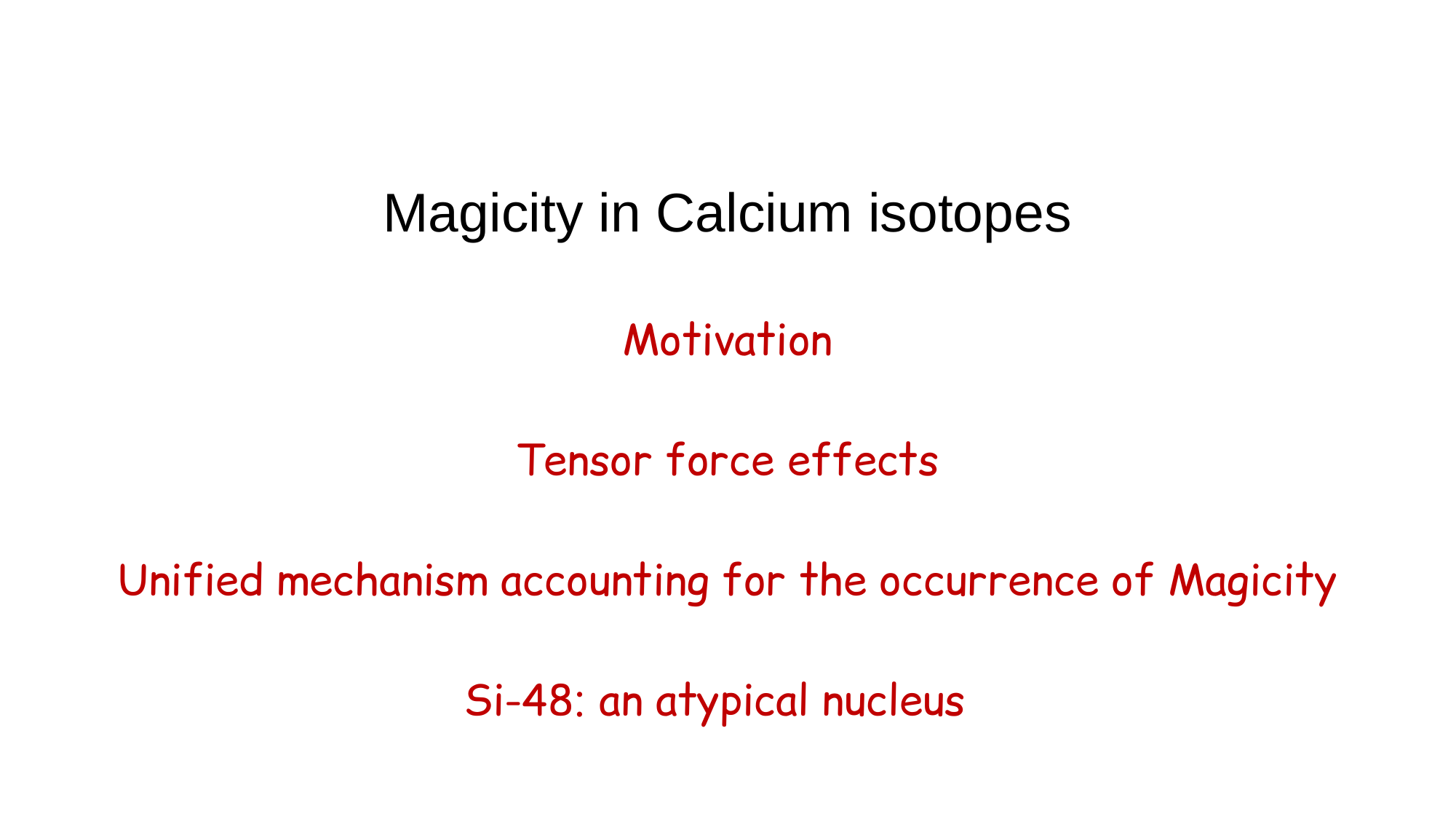

Magicity in Calcium isotopes
Motivation
Tensor force effects
Unified mechanism accounting for the occurrence of Magicity
Si-48: an atypical nucleus